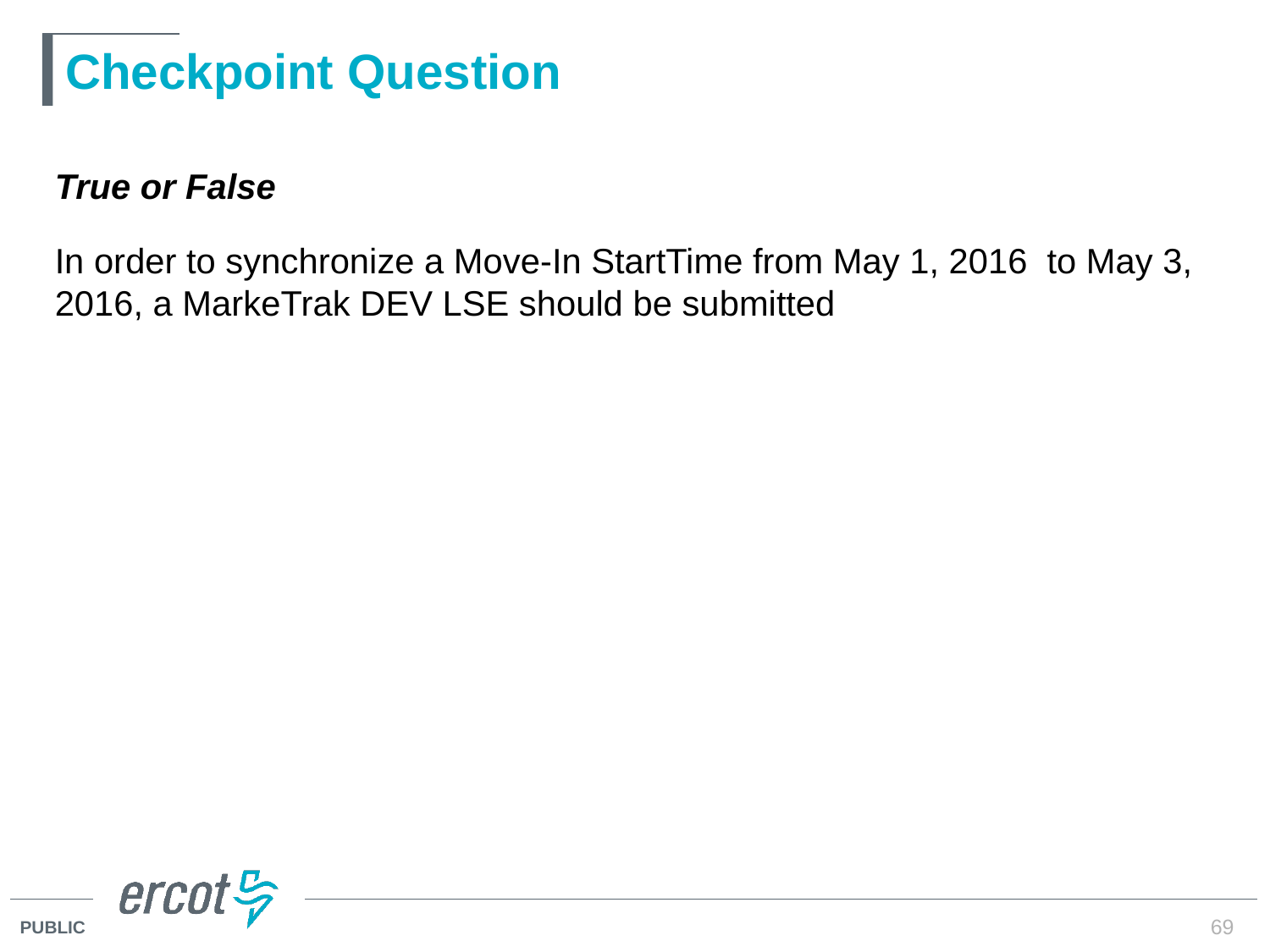

# Checkpoint Question
True or False
In order to synchronize a Move-In StartTime from May 1, 2016  to May 3, 2016, a MarkeTrak DEV LSE should be submitted

FALSE
Invalid submission via the +/- (2 calendar day) window.
69